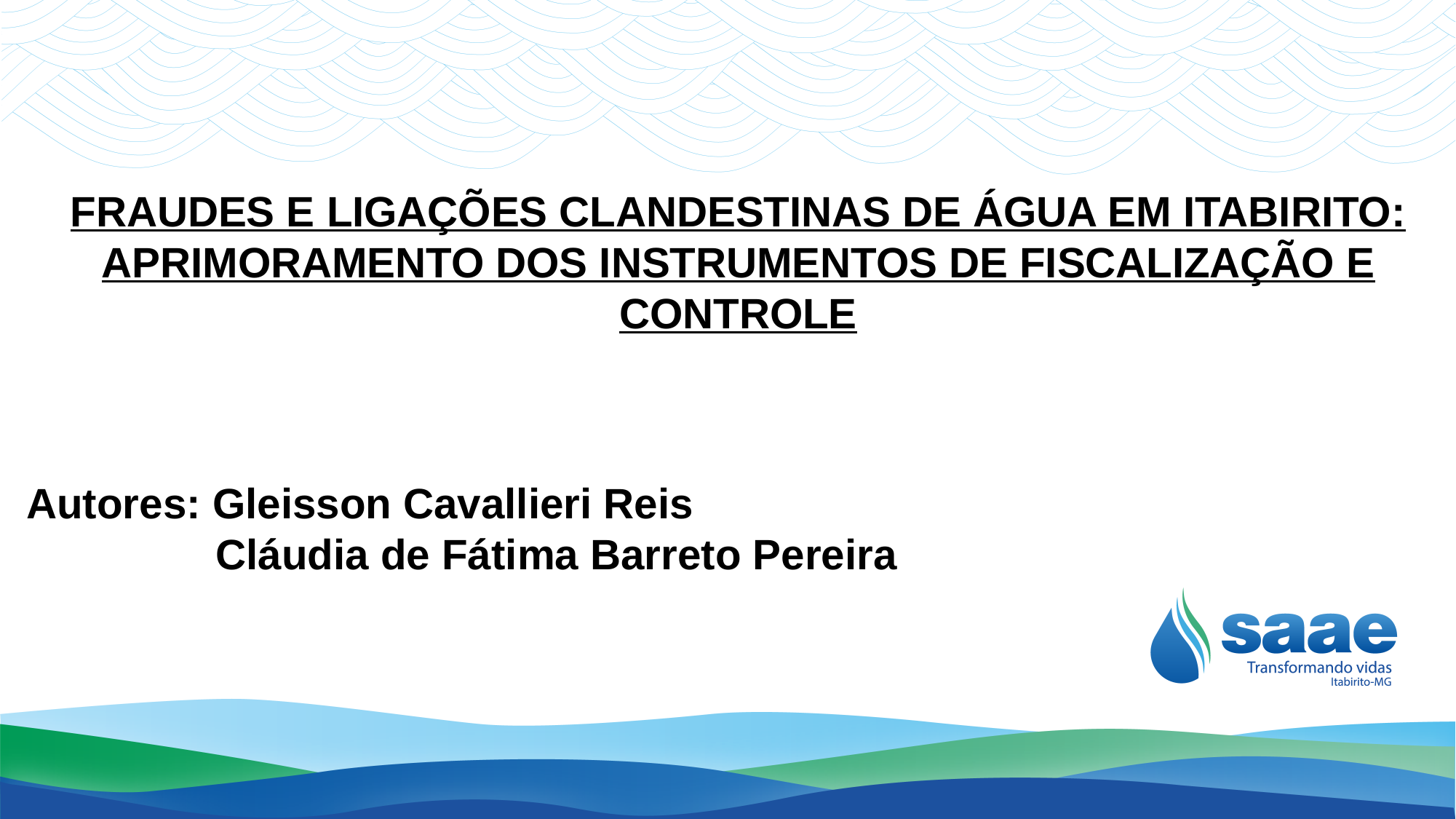

FRAUDES E LIGAÇÕES CLANDESTINAS DE ÁGUA EM ITABIRITO: APRIMORAMENTO DOS INSTRUMENTOS DE FISCALIZAÇÃO E CONTROLE
Autores: Gleisson Cavallieri Reis
                Cláudia de Fátima Barreto Pereira